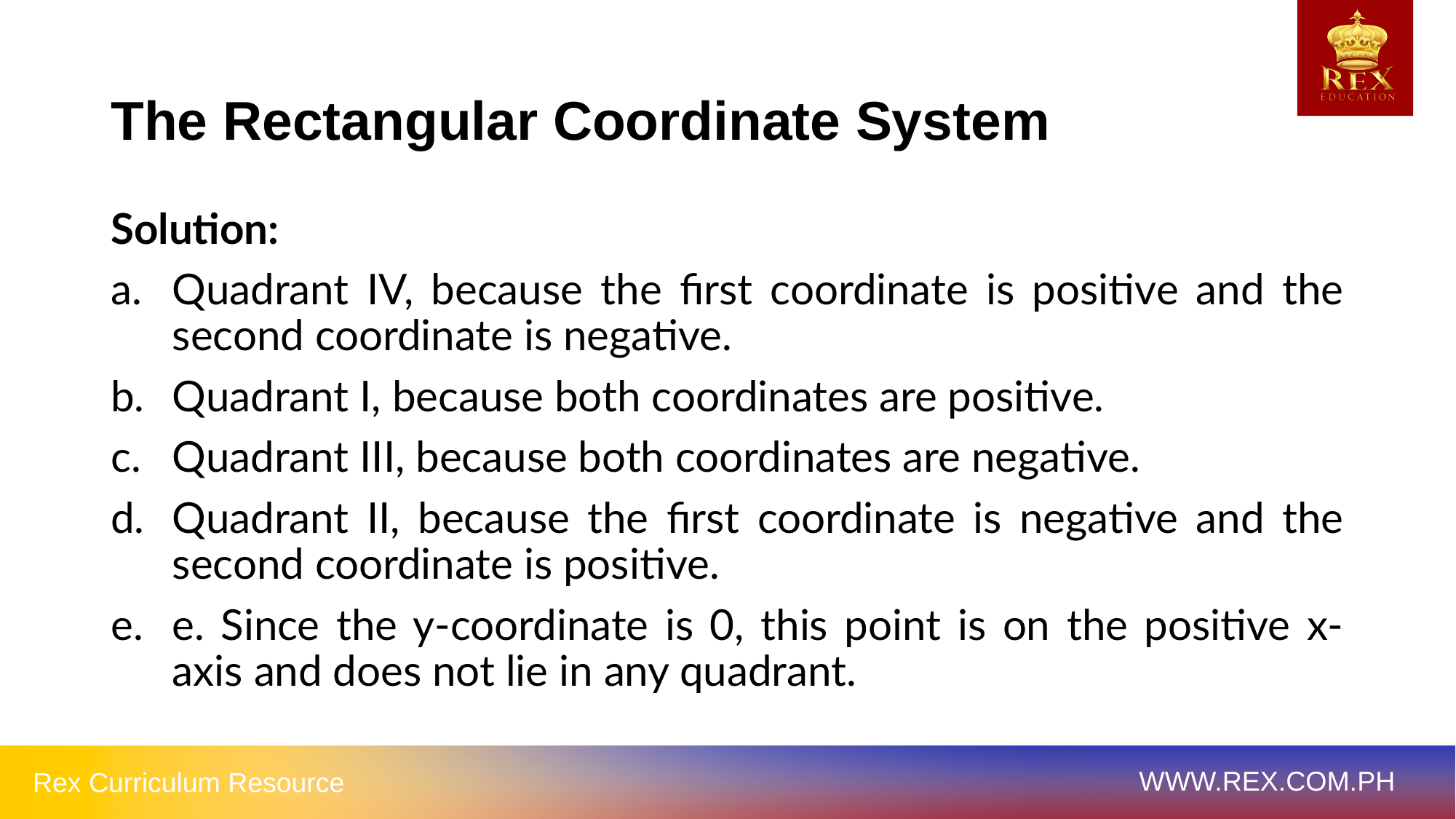

# The Rectangular Coordinate System
Solution:
Quadrant IV, because the first coordinate is positive and the second coordinate is negative.
Quadrant I, because both coordinates are positive.
Quadrant III, because both coordinates are negative.
Quadrant II, because the first coordinate is negative and the second coordinate is positive.
e. Since the y-coordinate is 0, this point is on the positive x-axis and does not lie in any quadrant.